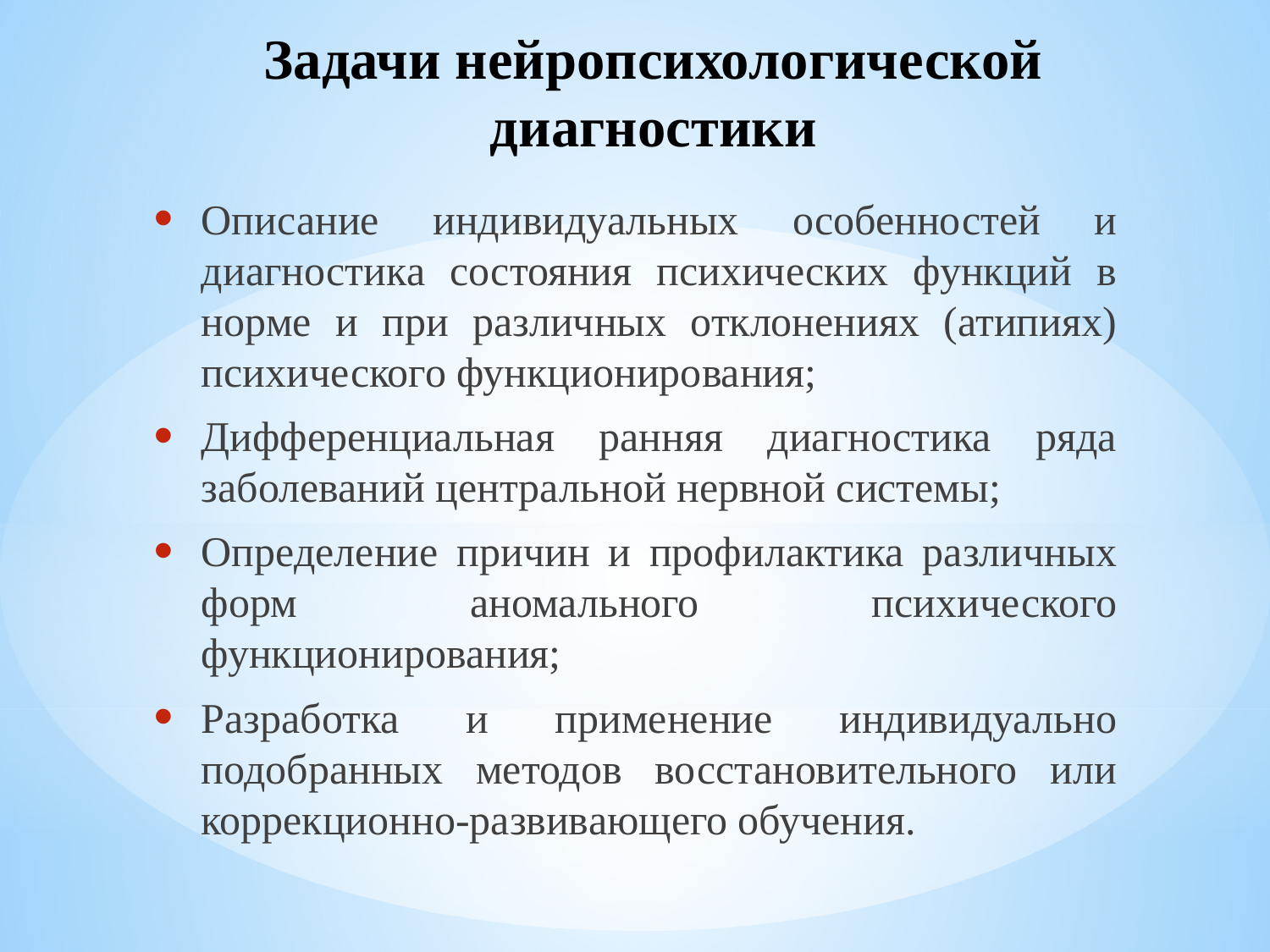

# Задачи нейропсихологической диагностики
Описание индивидуальных особенностей и диагностика состояния психических функций в норме и при различных отклонениях (атипиях) психического функционирования;
Дифференциальная ранняя диагностика ряда заболеваний центральной нервной системы;
Определение причин и профилактика различных форм аномального психического функционирования;
Разработка и применение индивидуально подобранных методов восстановительного или коррекционно-развивающего обучения.